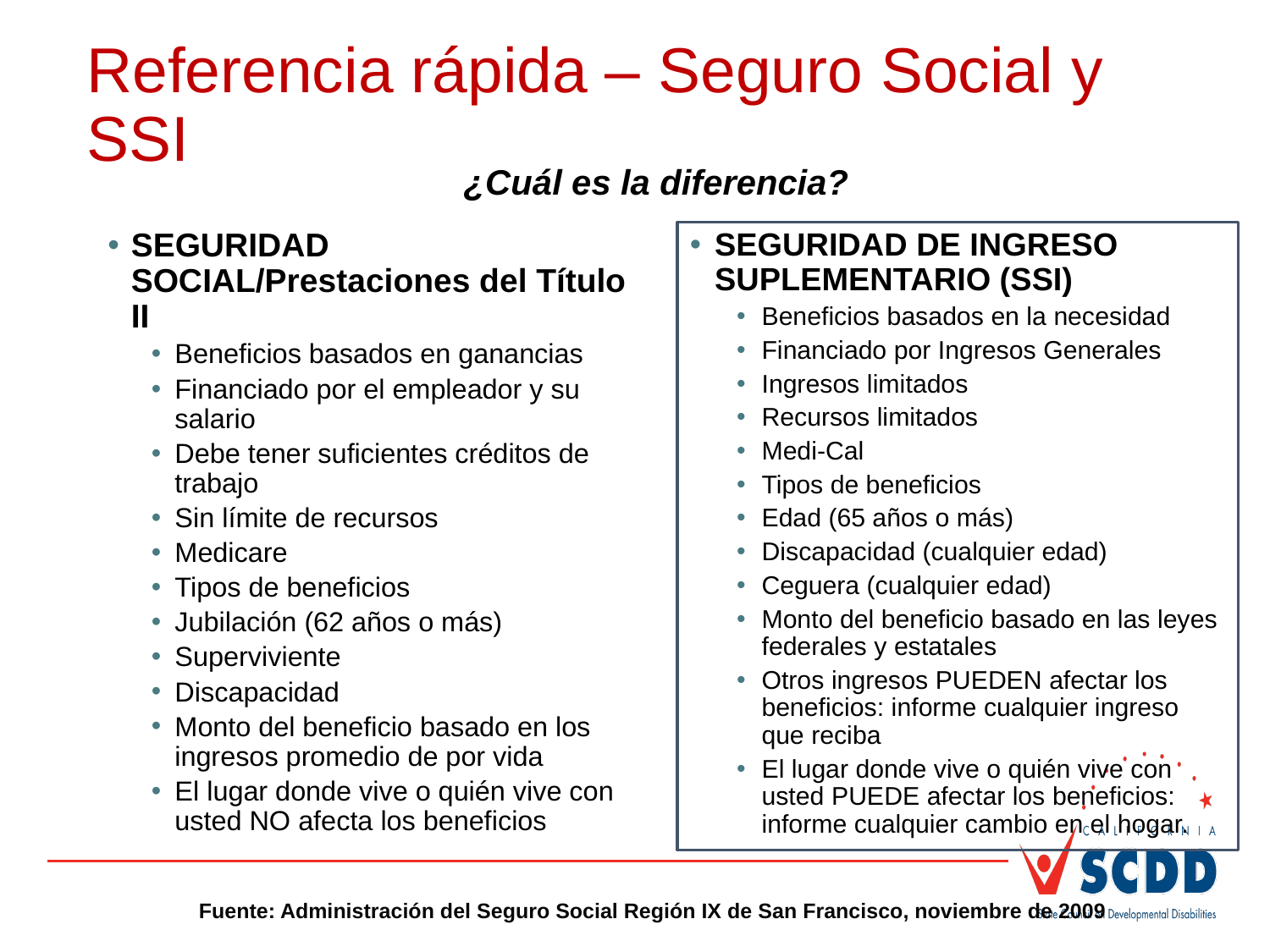

# Referencia rápida – Seguro Social y SSI
¿Cuál es la diferencia?
SEGURIDAD SOCIAL/Prestaciones del Título II
Beneficios basados en ganancias
Financiado por el empleador y su salario
Debe tener suficientes créditos de trabajo
Sin límite de recursos
Medicare
Tipos de beneficios
Jubilación (62 años o más)
Superviviente
Discapacidad
Monto del beneficio basado en los ingresos promedio de por vida
El lugar donde vive o quién vive con usted NO afecta los beneficios
SEGURIDAD DE INGRESO SUPLEMENTARIO (SSI)
Beneficios basados en la necesidad
Financiado por Ingresos Generales
Ingresos limitados
Recursos limitados
Medi-Cal
Tipos de beneficios
Edad (65 años o más)
Discapacidad (cualquier edad)
Ceguera (cualquier edad)
Monto del beneficio basado en las leyes federales y estatales
Otros ingresos PUEDEN afectar los beneficios: informe cualquier ingreso que reciba
El lugar donde vive o quién vive con usted PUEDE afectar los beneficios: informe cualquier cambio en el hogar.

Fuente: Administración del Seguro Social Región IX de San Francisco, noviembre de 2009